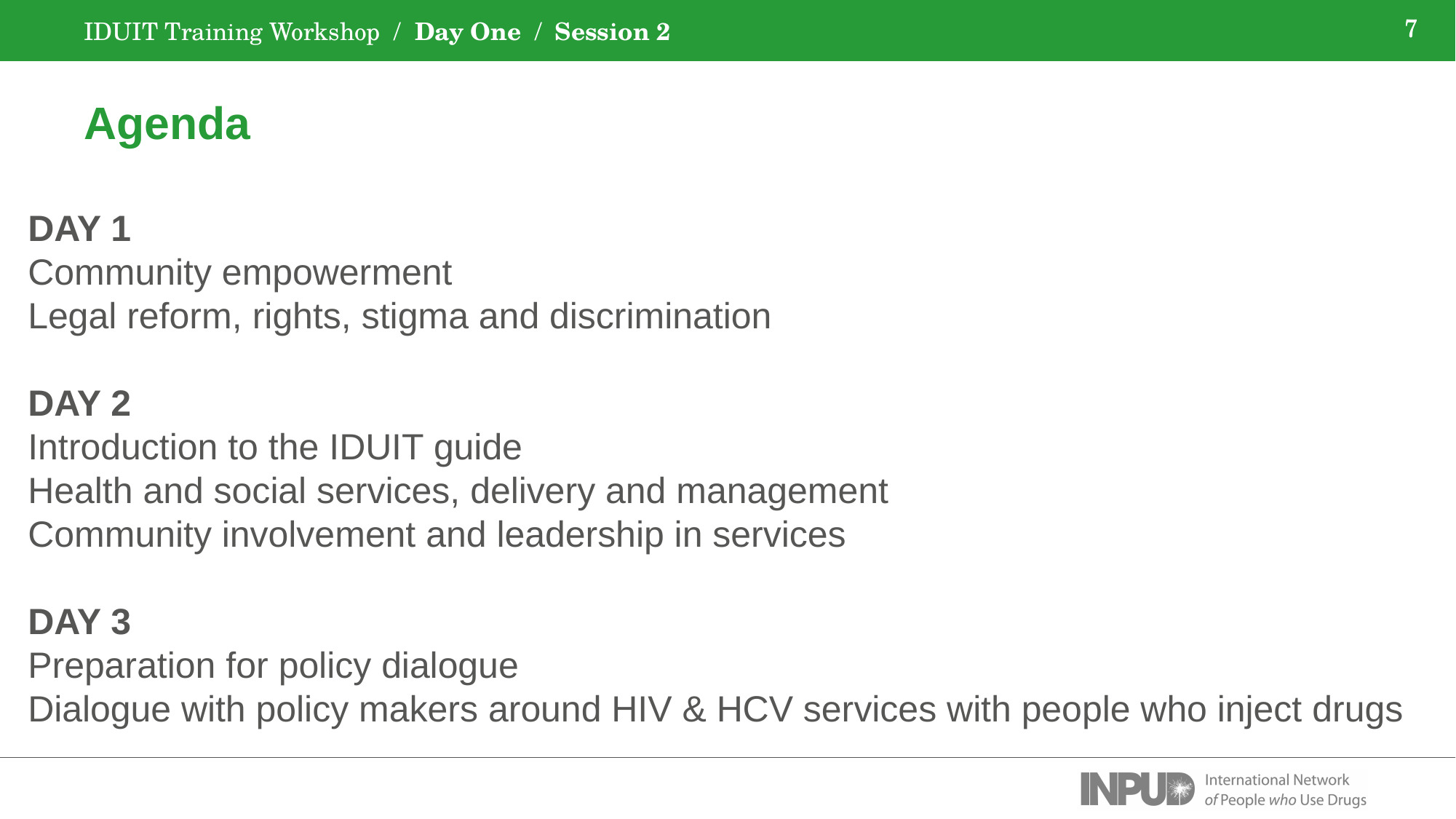

IDUIT Training Workshop  /  Day One  /  Session 2
7
Agenda

DAY 1
Community empowerment
Legal reform, rights, stigma and discrimination

DAY 2
Introduction to the IDUIT guide
Health and social services, delivery and management
Community involvement and leadership in services

DAY 3
Preparation for policy dialogue
Dialogue with policy makers around HIV & HCV services with people who inject drugs